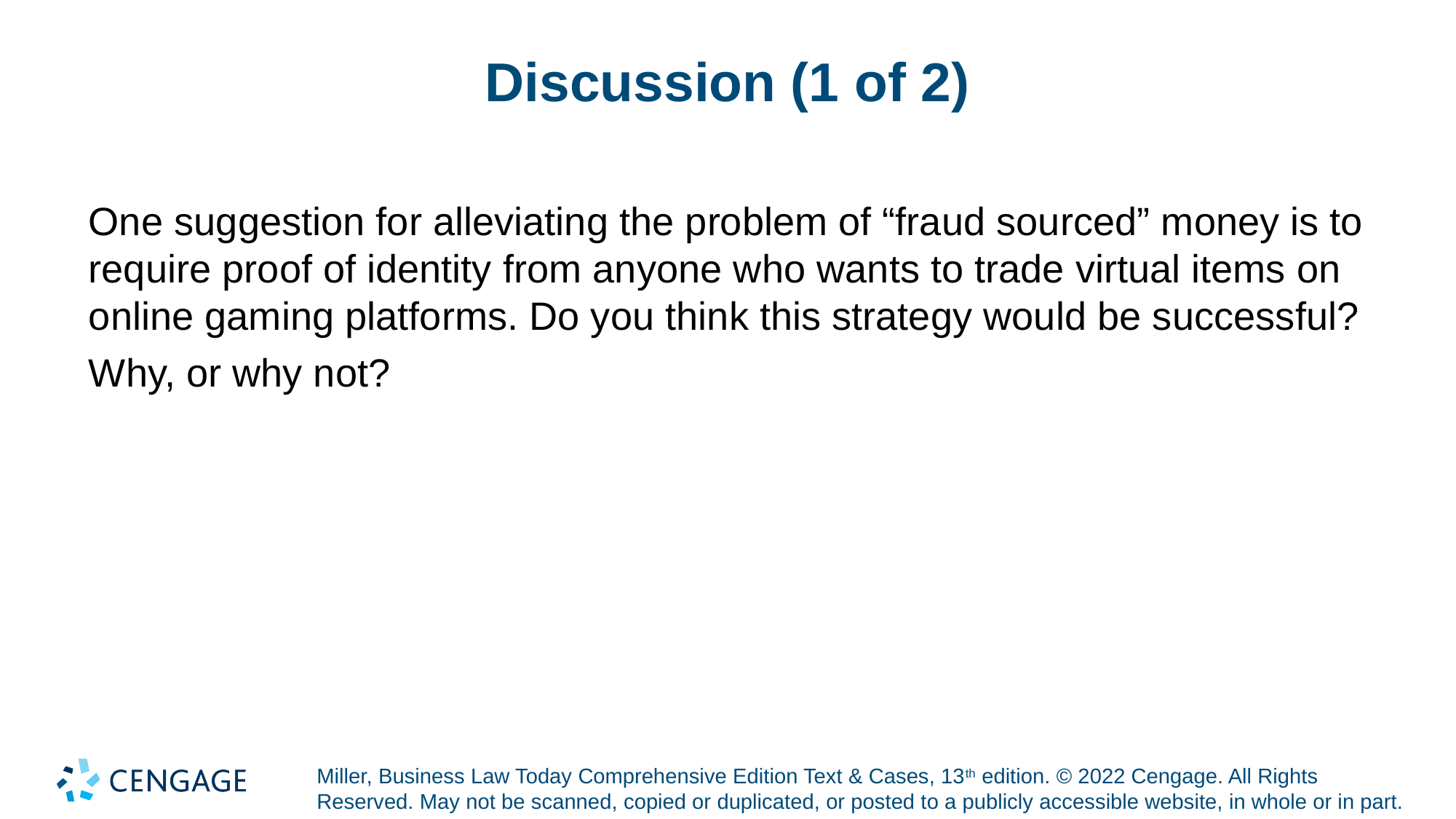

# Discussion (1 of 2)
One suggestion for alleviating the problem of “fraud sourced” money is to require proof of identity from anyone who wants to trade virtual items on online gaming platforms. Do you think this strategy would be successful?
Why, or why not?